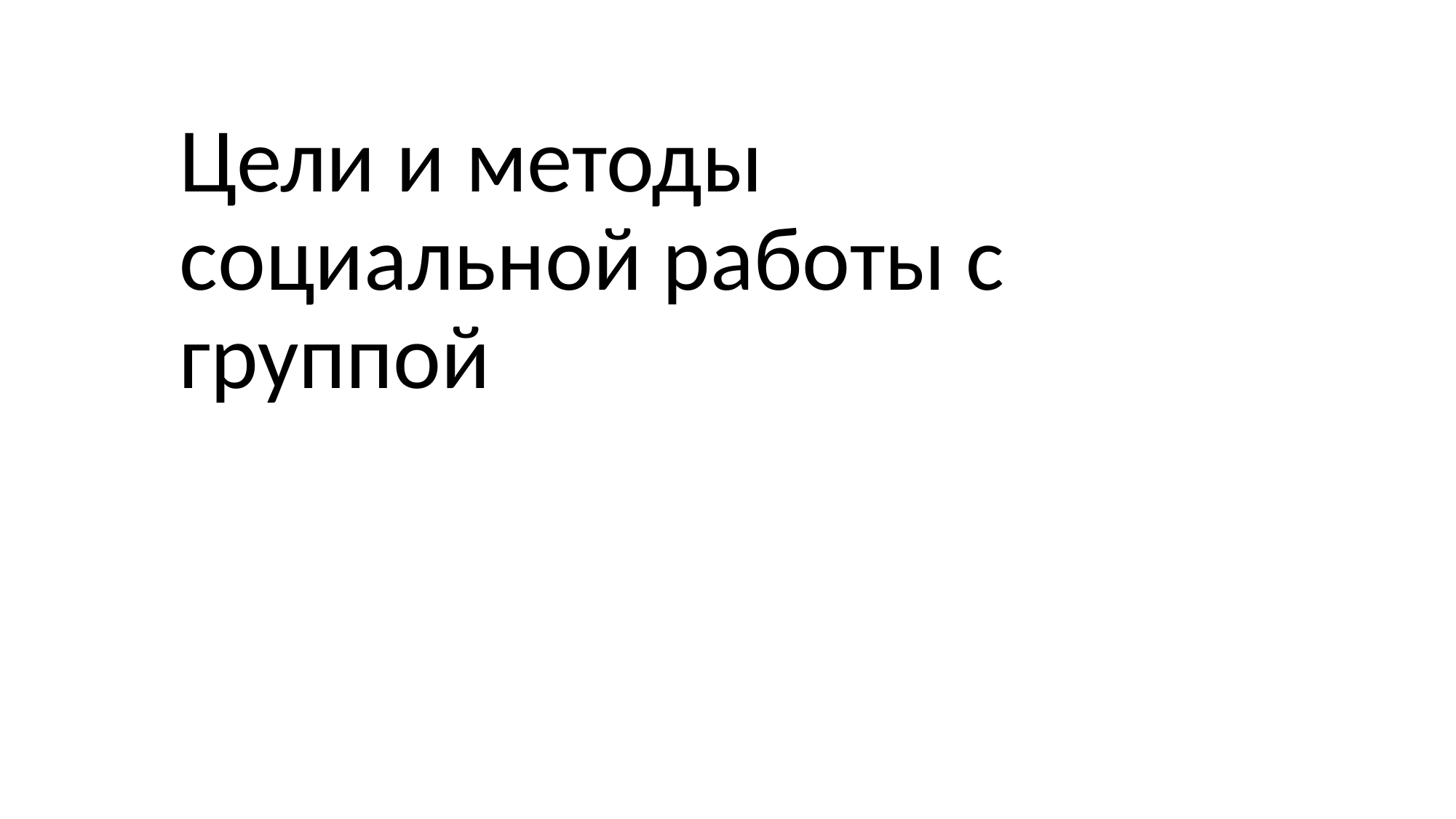

# Цели и методы социальной работы с группой